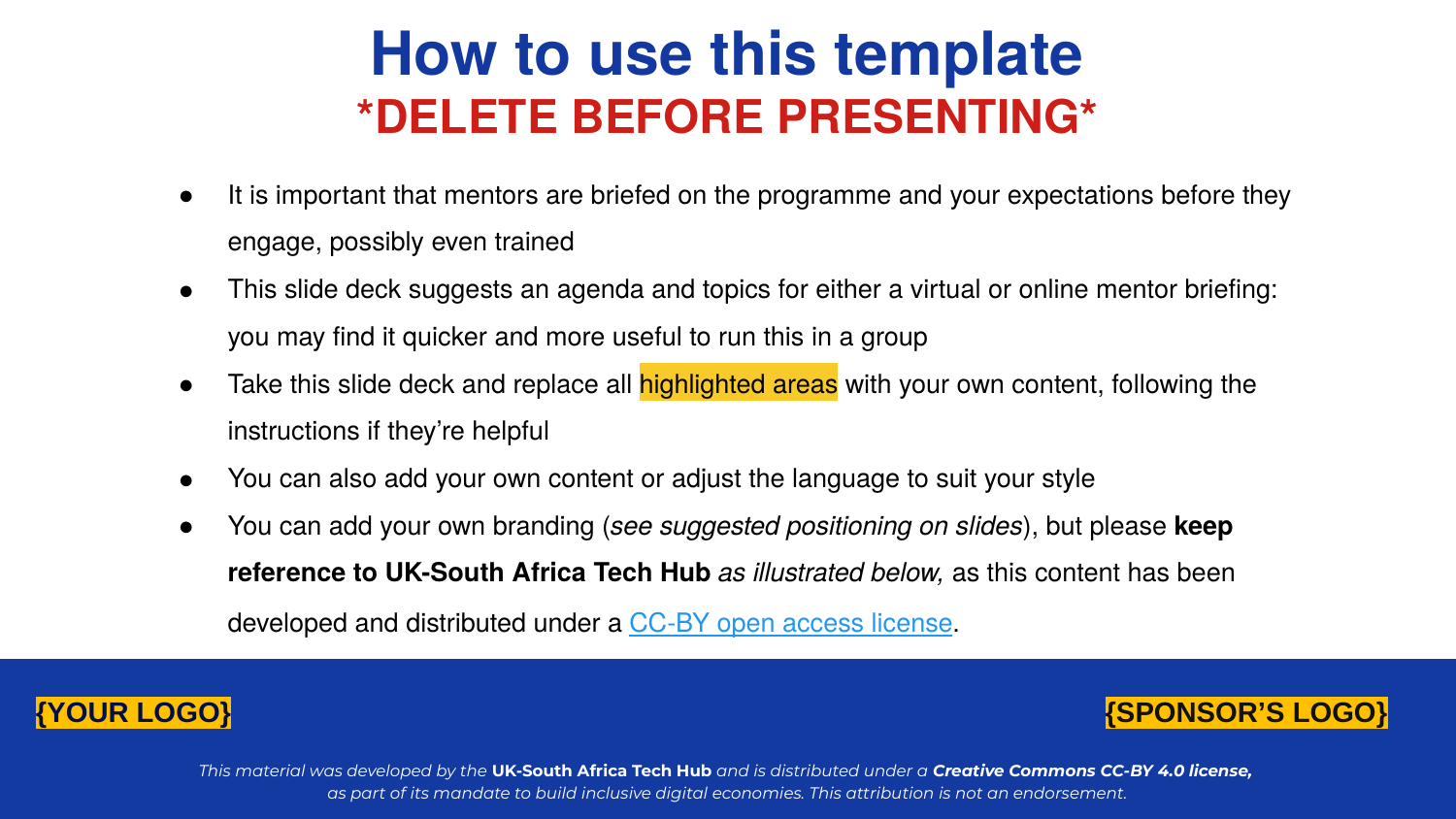

How to use this template
*DELETE BEFORE PRESENTING*

It is important that mentors are briefed on the programme and your expectations before they engage, possibly even trained
This slide deck suggests an agenda and topics for either a virtual or online mentor briefing: you may find it quicker and more useful to run this in a group
Take this slide deck and replace all highlighted areas with your own content, following the instructions if they’re helpful
You can also add your own content or adjust the language to suit your style
You can add your own branding (see suggested positioning on slides), but please keep reference to UK-South Africa Tech Hub as illustrated below, as this content has been developed and distributed under a CC-BY open access license.

{YOUR LOGO}
{SPONSOR’S LOGO}
This material was developed by the UK-South Africa Tech Hub and is distributed under a Creative Commons CC-BY 4.0 license,
as part of its mandate to build inclusive digital economies. This attribution is not an endorsement.